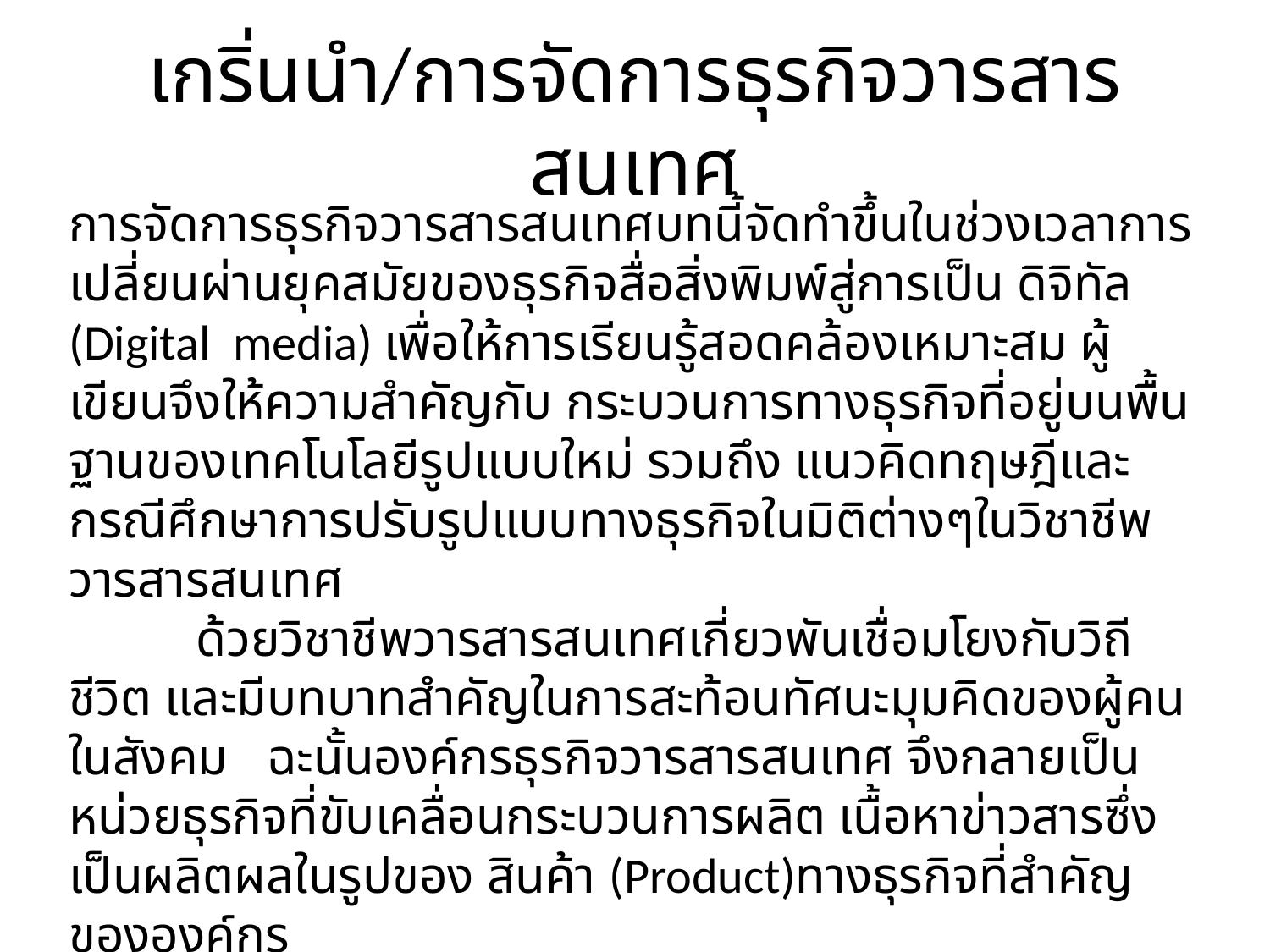

# เกริ่นนำ/การจัดการธุรกิจวารสารสนเทศ
การจัดการธุรกิจวารสารสนเทศบทนี้จัดทำขึ้นในช่วงเวลาการเปลี่ยนผ่านยุคสมัยของธุรกิจสื่อสิ่งพิมพ์สู่การเป็น ดิจิทัล (Digital  media) เพื่อให้การเรียนรู้สอดคล้องเหมาะสม ผู้เขียนจึงให้ความสำคัญกับ กระบวนการทางธุรกิจที่อยู่บนพื้นฐานของเทคโนโลยีรูปแบบใหม่ รวมถึง แนวคิดทฤษฎีและ กรณีศึกษาการปรับรูปแบบทางธุรกิจในมิติต่างๆในวิชาชีพวารสารสนเทศ
	ด้วยวิชาชีพวารสารสนเทศเกี่ยวพันเชื่อมโยงกับวิถีชีวิต และมีบทบาทสำคัญในการสะท้อนทัศนะมุมคิดของผู้คนในสังคม   ฉะนั้นองค์กรธุรกิจวารสารสนเทศ จึงกลายเป็นหน่วยธุรกิจที่ขับเคลื่อนกระบวนการผลิต เนื้อหาข่าวสารซึ่งเป็นผลิตผลในรูปของ สินค้า (Product)ทางธุรกิจที่สำคัญขององค์กร